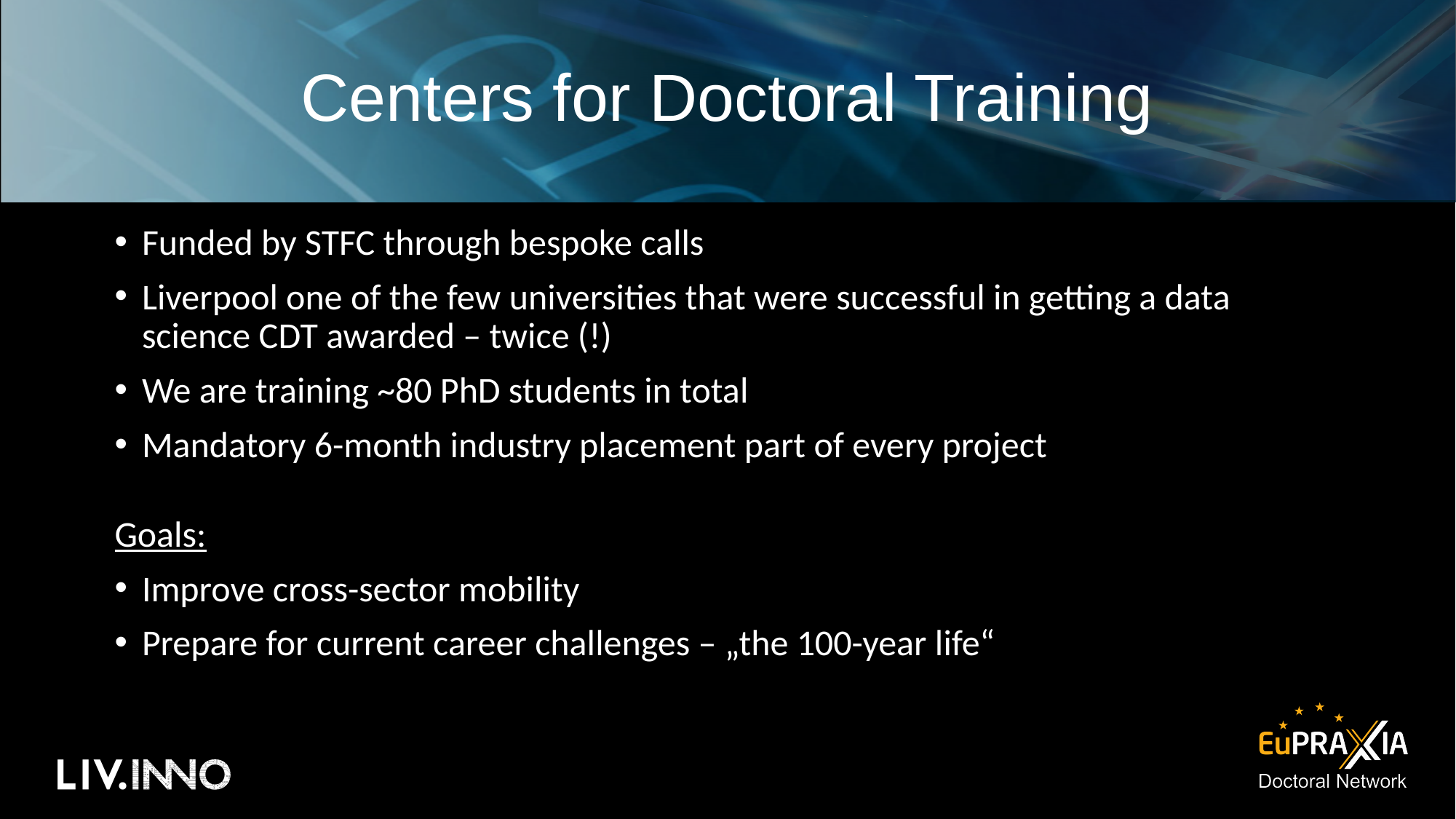

# Centers for Doctoral Training
Funded by STFC through bespoke calls
Liverpool one of the few universities that were successful in getting a data science CDT awarded – twice (!)
We are training ~80 PhD students in total
Mandatory 6-month industry placement part of every project

Goals:
Improve cross-sector mobility
Prepare for current career challenges – „the 100-year life“